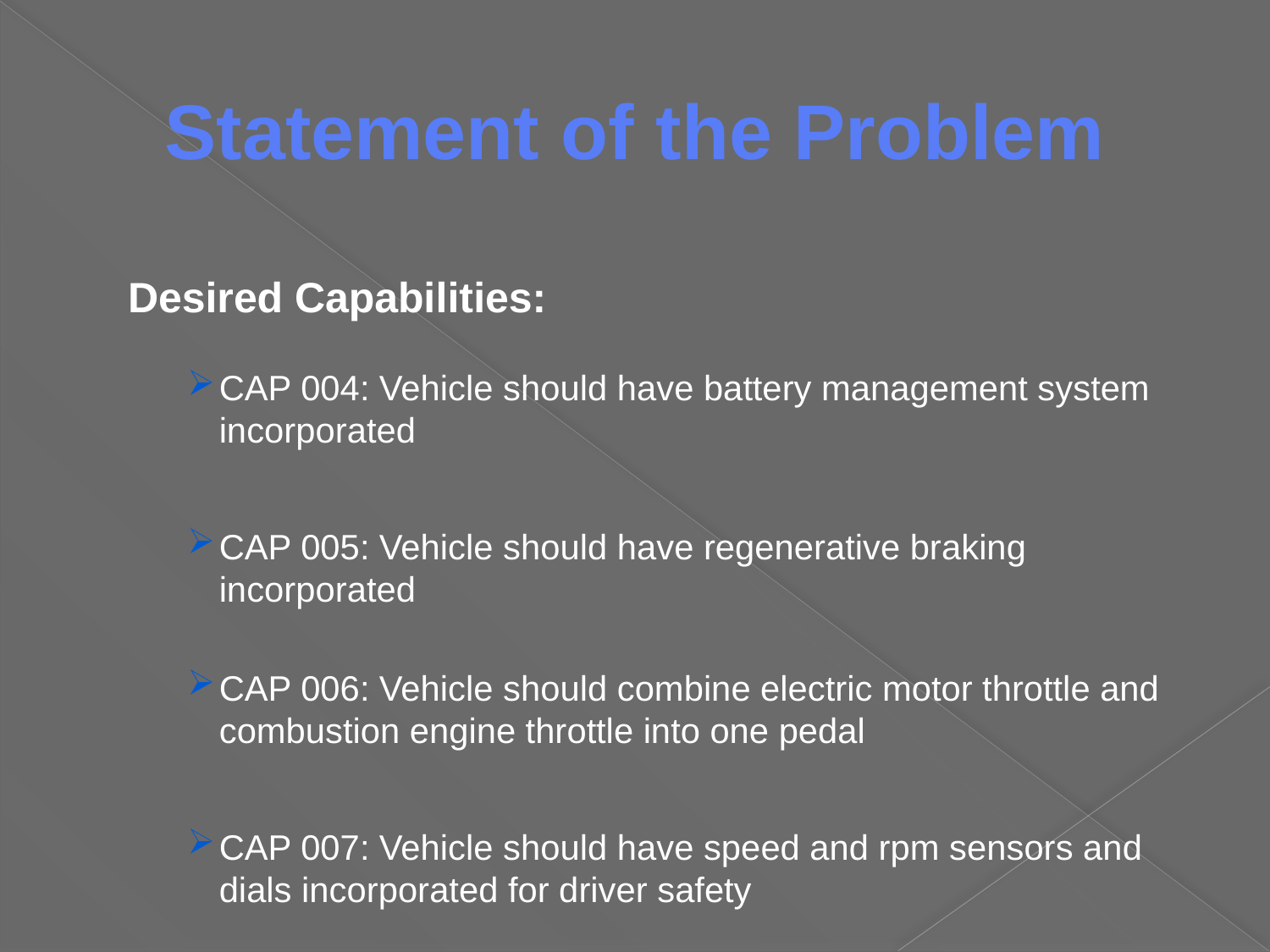

# Statement of the Problem
	Desired Capabilities:

CAP 004: Vehicle should have battery management system incorporated

CAP 005: Vehicle should have regenerative braking incorporated

CAP 006: Vehicle should combine electric motor throttle and combustion engine throttle into one pedal

CAP 007: Vehicle should have speed and rpm sensors and dials incorporated for driver safety